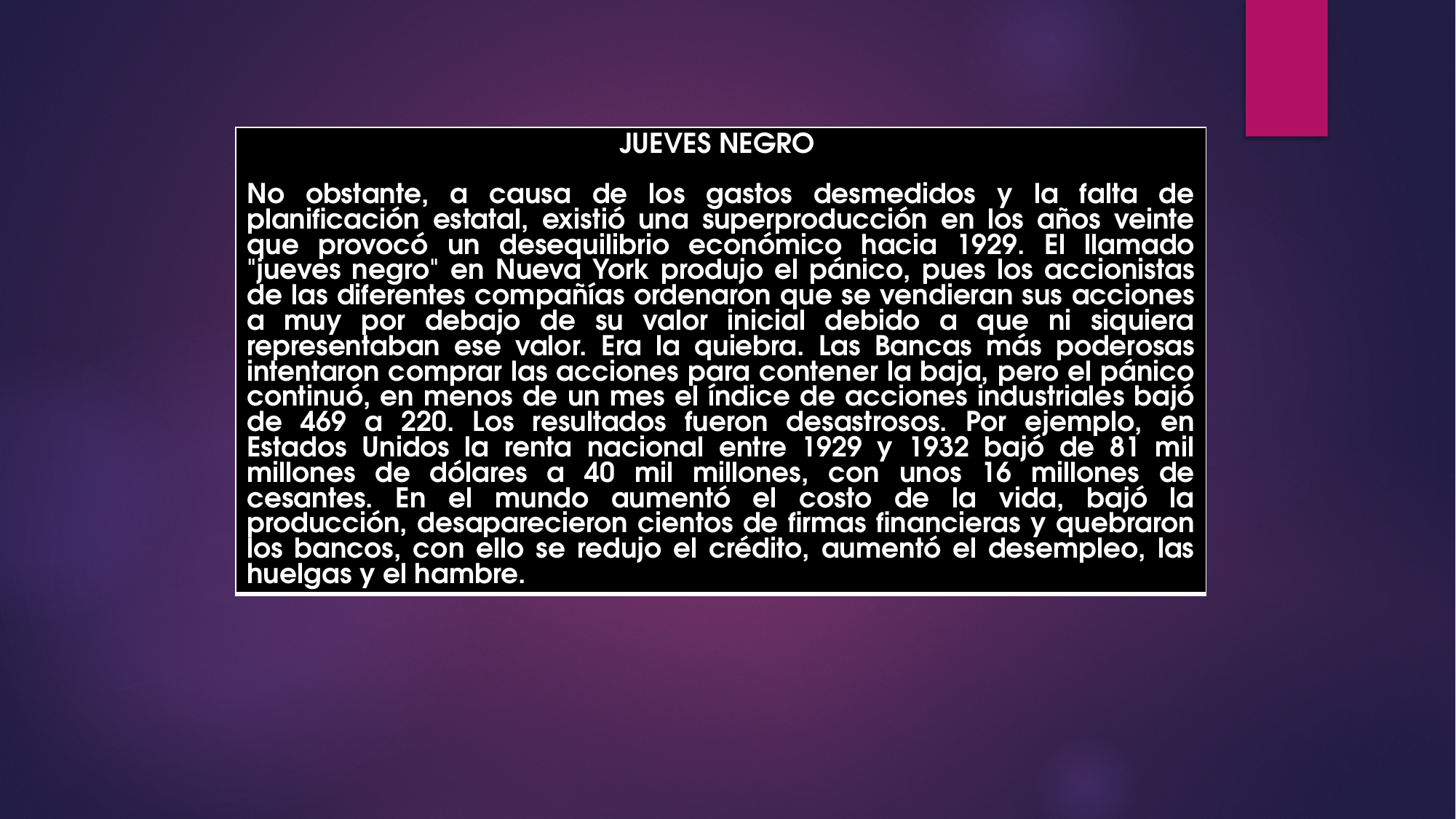

| JUEVES NEGRO No obstante, a causa de los gastos desmedidos y la falta de planificación estatal, existió una superproducción en los años veinte que provocó un desequilibrio económico hacia 1929. El llamado "jueves negro" en Nueva York produjo el pánico, pues los accionistas de las diferentes compañías ordenaron que se vendieran sus acciones a muy por debajo de su valor inicial debido a que ni siquiera representaban ese valor. Era la quiebra. Las Bancas más poderosas intentaron comprar las acciones para contener la baja, pero el pánico continuó, en menos de un mes el índice de acciones industriales bajó de 469 a 220. Los resultados fueron desastrosos. Por ejemplo, en Estados Unidos la renta nacional entre 1929 y 1932 bajó de 81 mil millones de dólares a 40 mil millones, con unos 16 millones de cesantes. En el mundo aumentó el costo de la vida, bajó la producción, desaparecieron cientos de firmas financieras y quebraron los bancos, con ello se redujo el crédito, aumentó el desempleo, las huelgas y el hambre. |
| --- |